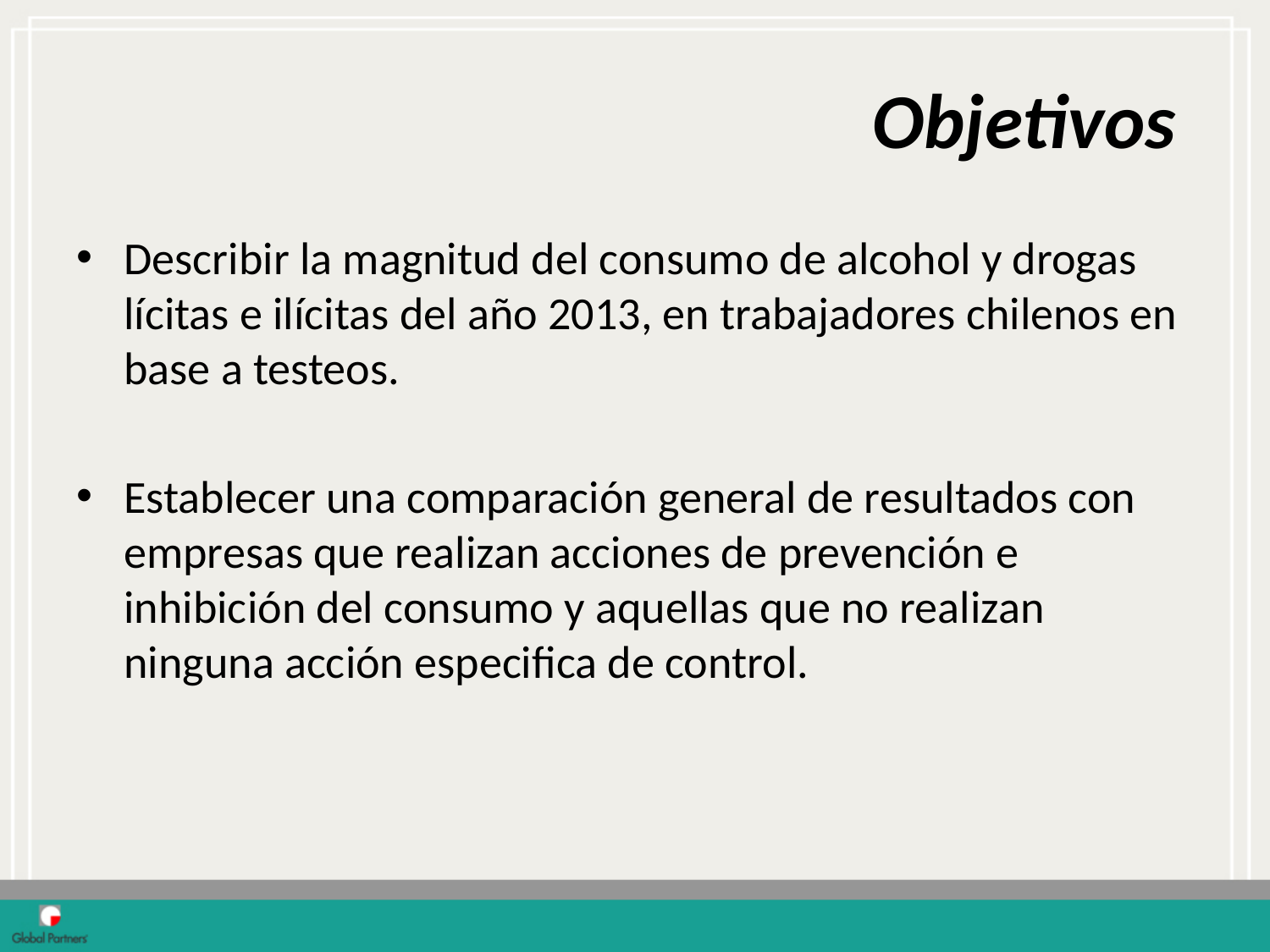

# Objetivos
Describir la magnitud del consumo de alcohol y drogas lícitas e ilícitas del año 2013, en trabajadores chilenos en base a testeos.

Establecer una comparación general de resultados con empresas que realizan acciones de prevención e inhibición del consumo y aquellas que no realizan ninguna acción especifica de control.